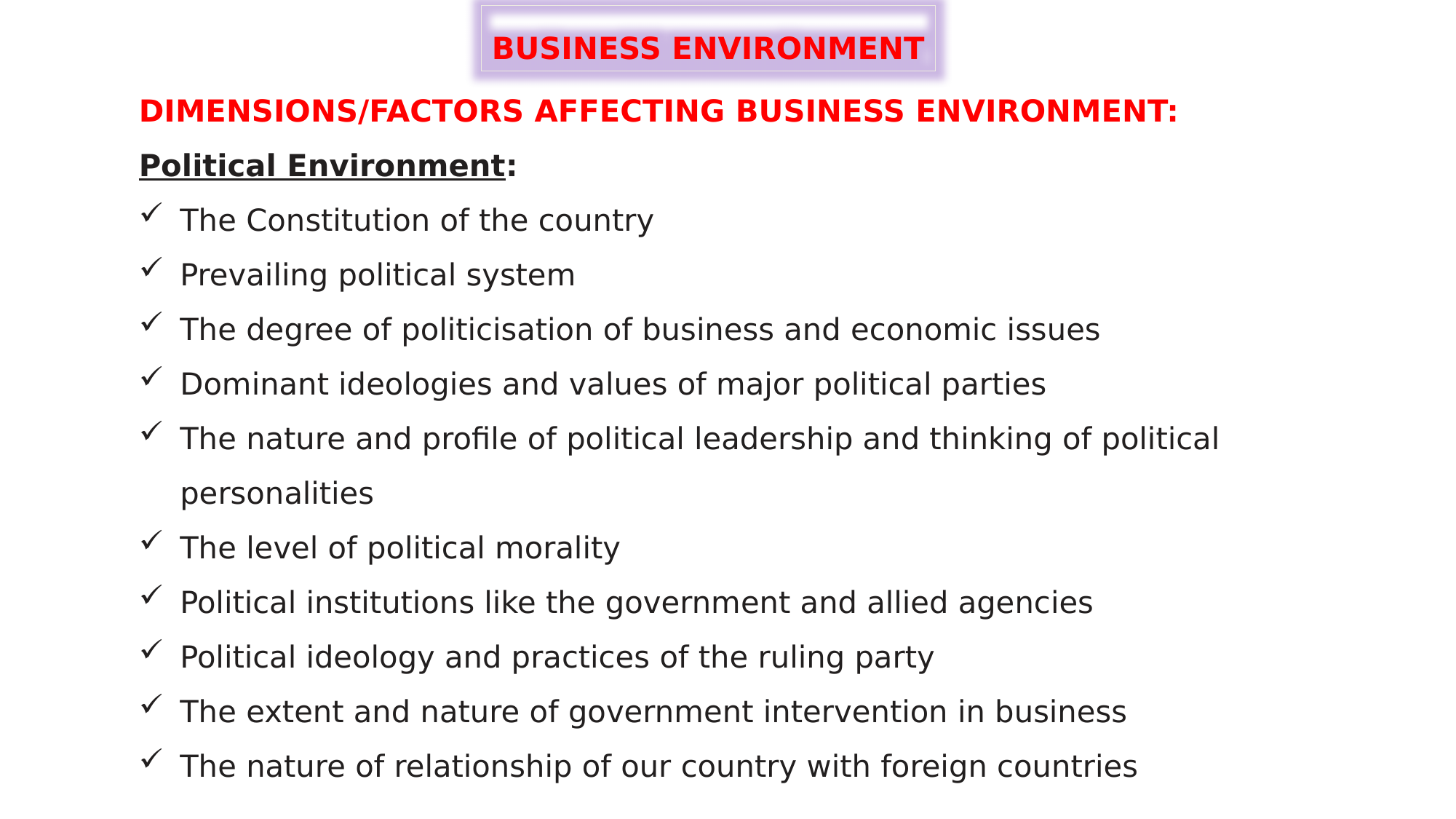

BUSINESS ENVIRONMENT
DIMENSIONS/FACTORS AFFECTING BUSINESS ENVIRONMENT:
Political Environment:
The Constitution of the country
Prevailing political system
The degree of politicisation of business and economic issues
Dominant ideologies and values of major political parties
The nature and profile of political leadership and thinking of political personalities
The level of political morality
Political institutions like the government and allied agencies
Political ideology and practices of the ruling party
The extent and nature of government intervention in business
The nature of relationship of our country with foreign countries